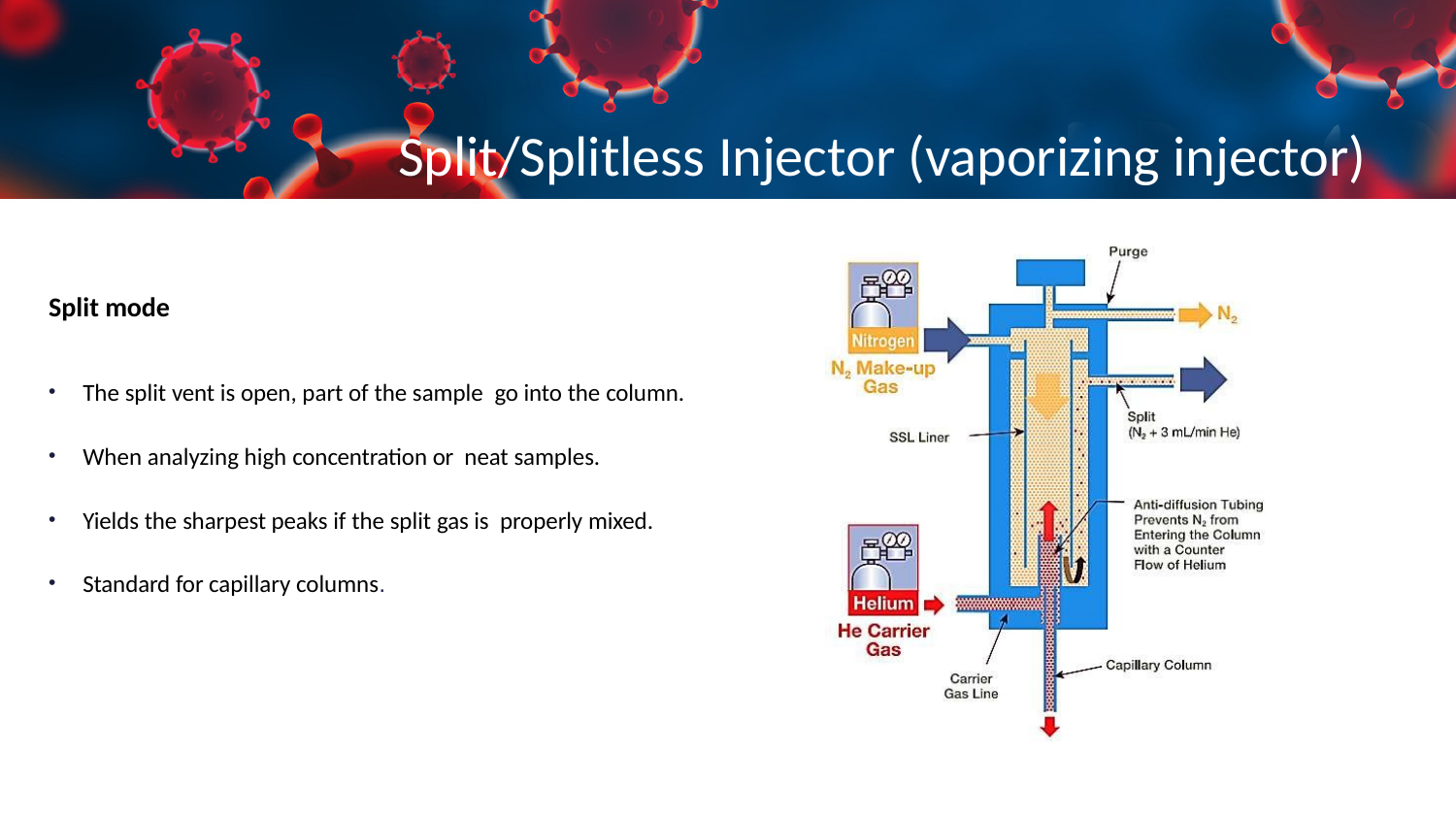

# Split/Splitless Injector (vaporizing injector)

Split mode

The split vent is open, part of the sample  go into the column.
When analyzing high concentration or  neat samples.
Yields the sharpest peaks if the split gas is  properly mixed.

Standard for capillary columns.